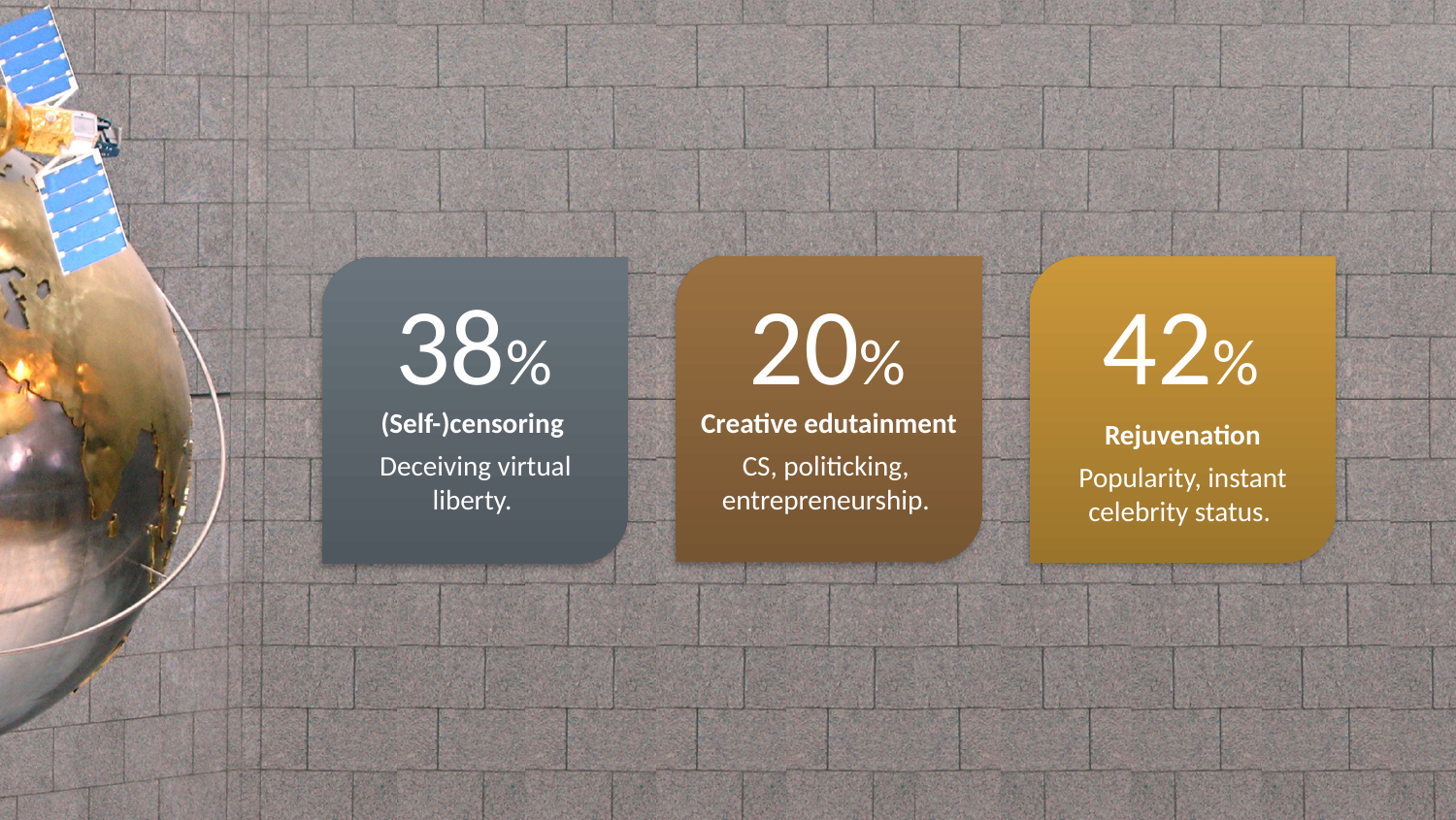

20%
Creative edutainment
CS, politicking,  entrepreneurship.

42%
Rejuvenation
Popularity, instant celebrity status.

38%
(Self-)censoring
Deceiving virtual liberty.